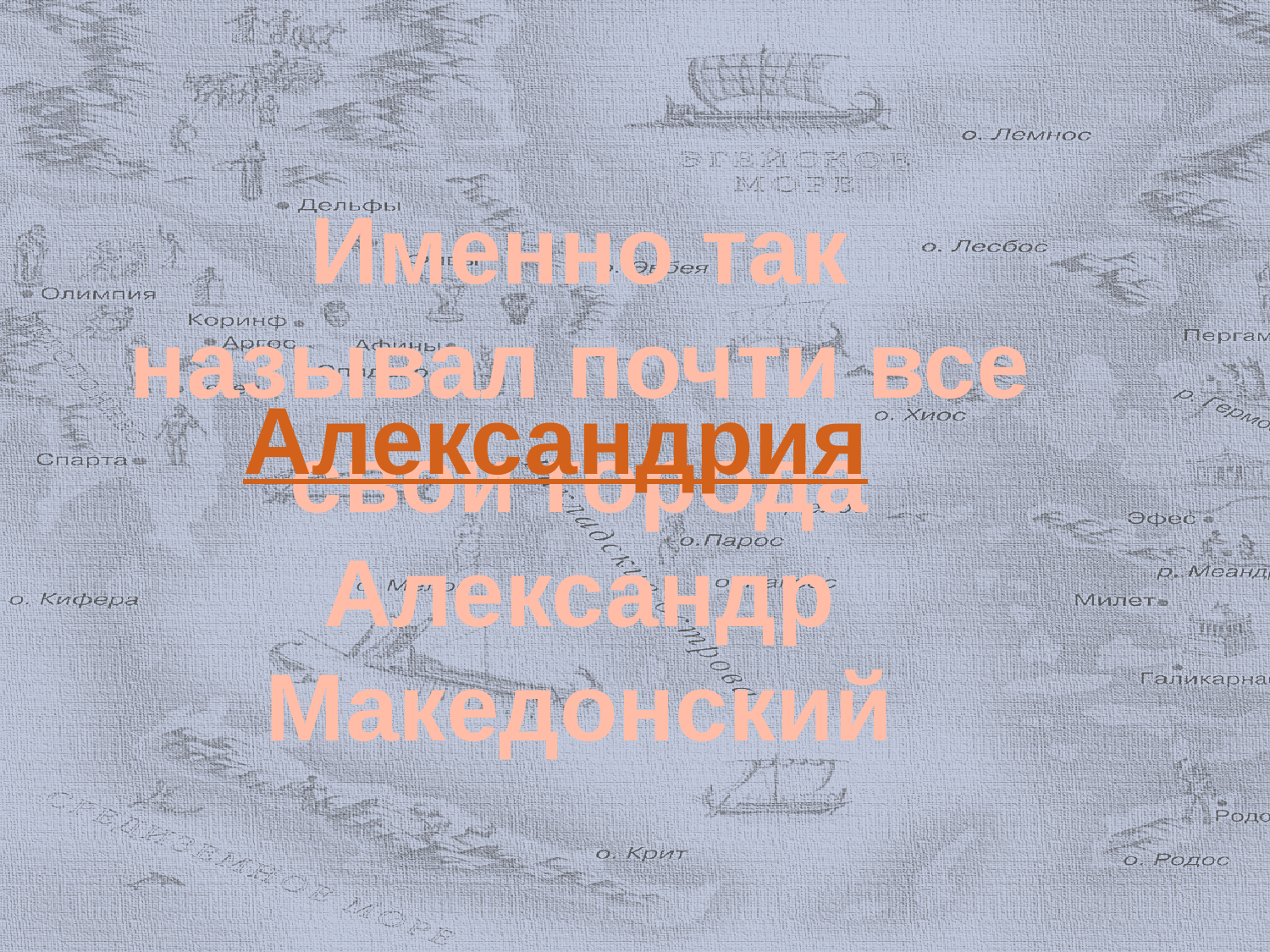

# Именно так называл почти все свои города Александр Македонский
Александрия